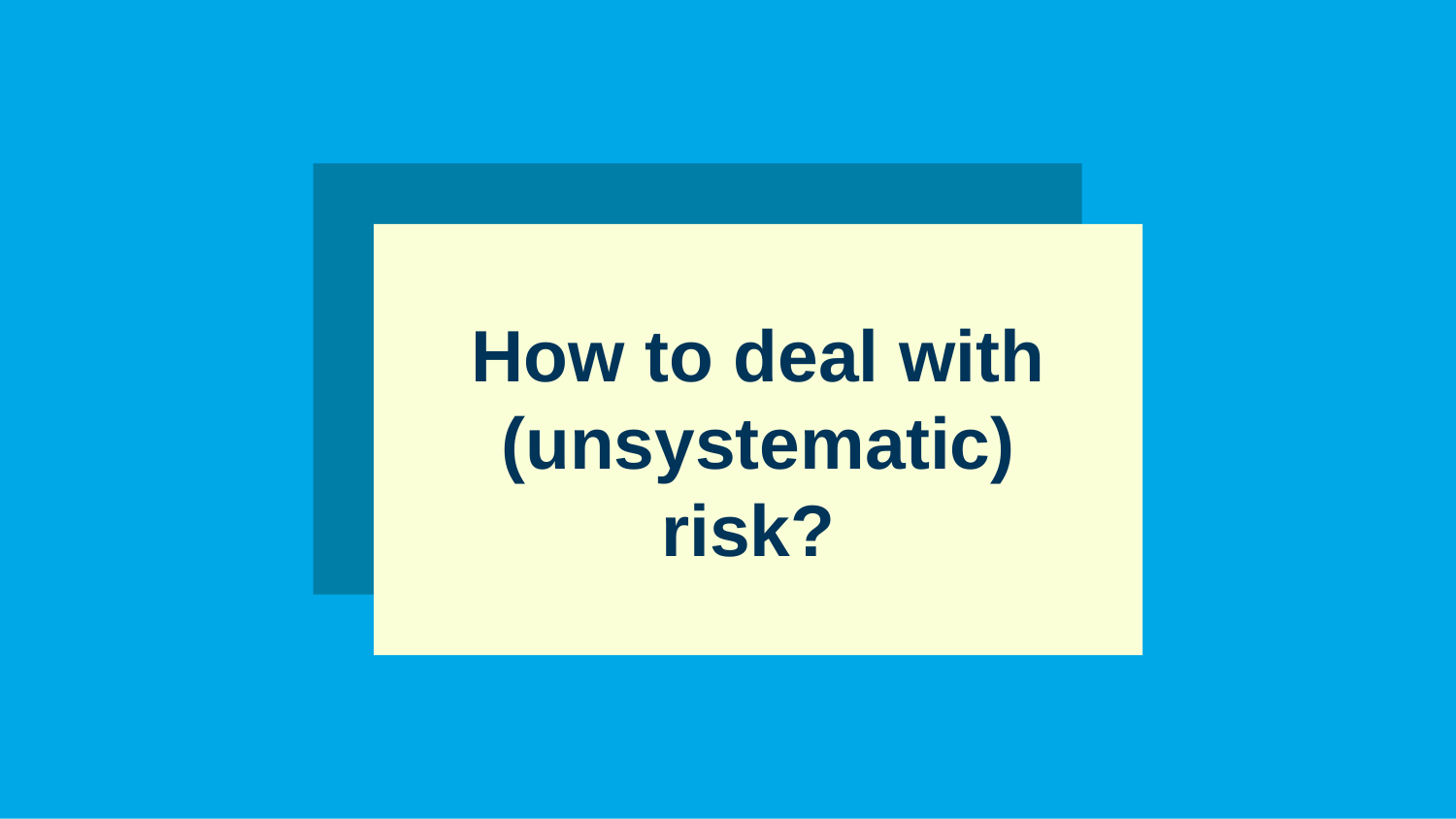

# How to deal with (unsystematic) risk?